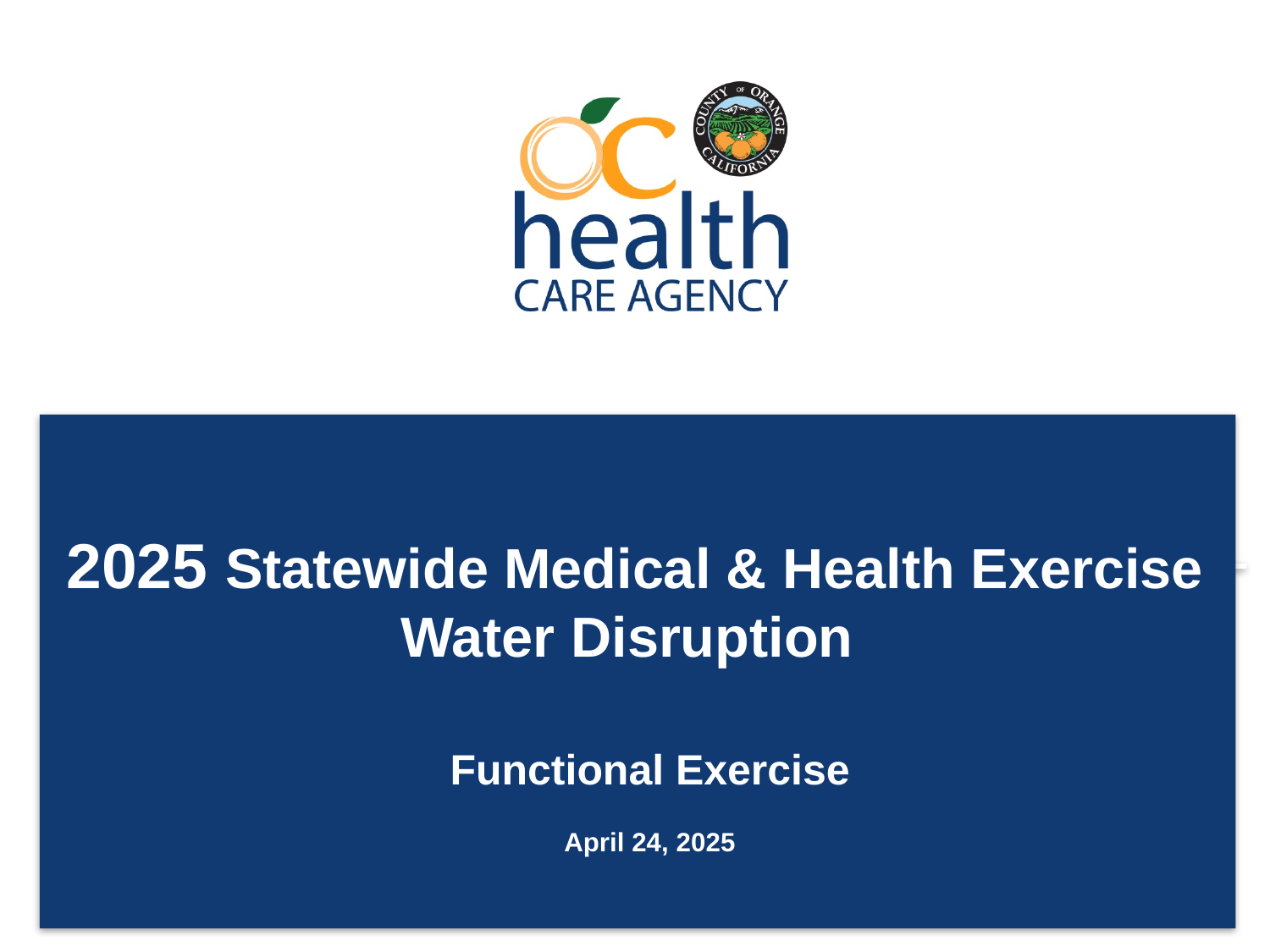

# 2025 Statewide Medical & Health Exercise Water Disruption
Functional Exercise
April 24, 2025